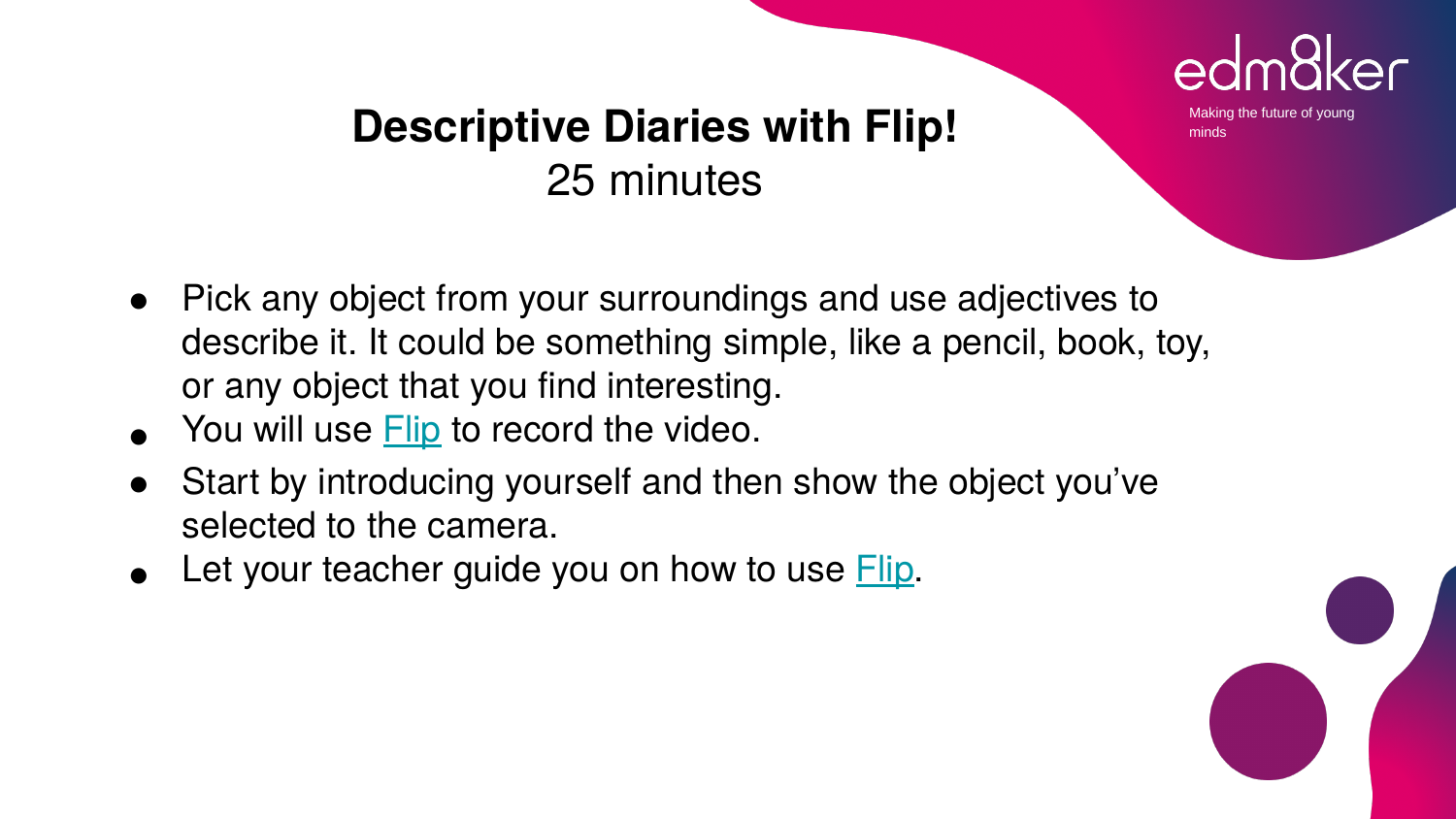

Descriptive Diaries with Flip!
25 minutes

Pick any object from your surroundings and use adjectives to describe it. It could be something simple, like a pencil, book, toy, or any object that you find interesting.
You will use Flip to record the video.
Start by introducing yourself and then show the object you’ve selected to the camera.
Let your teacher guide you on how to use Flip.